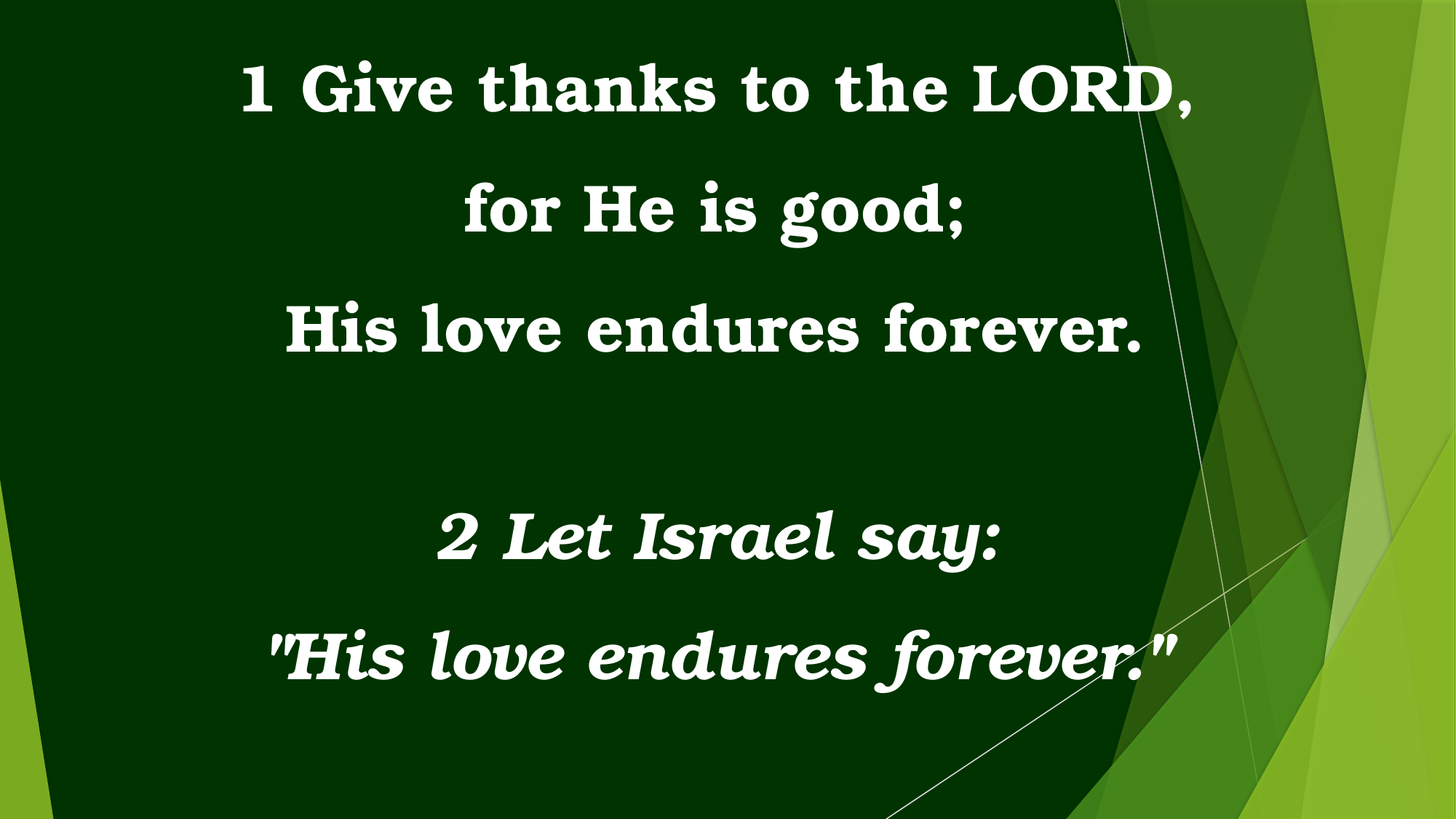

1 Give thanks to the LORD,
for He is good;
His love endures forever.

2 Let Israel say:
"His love endures forever."